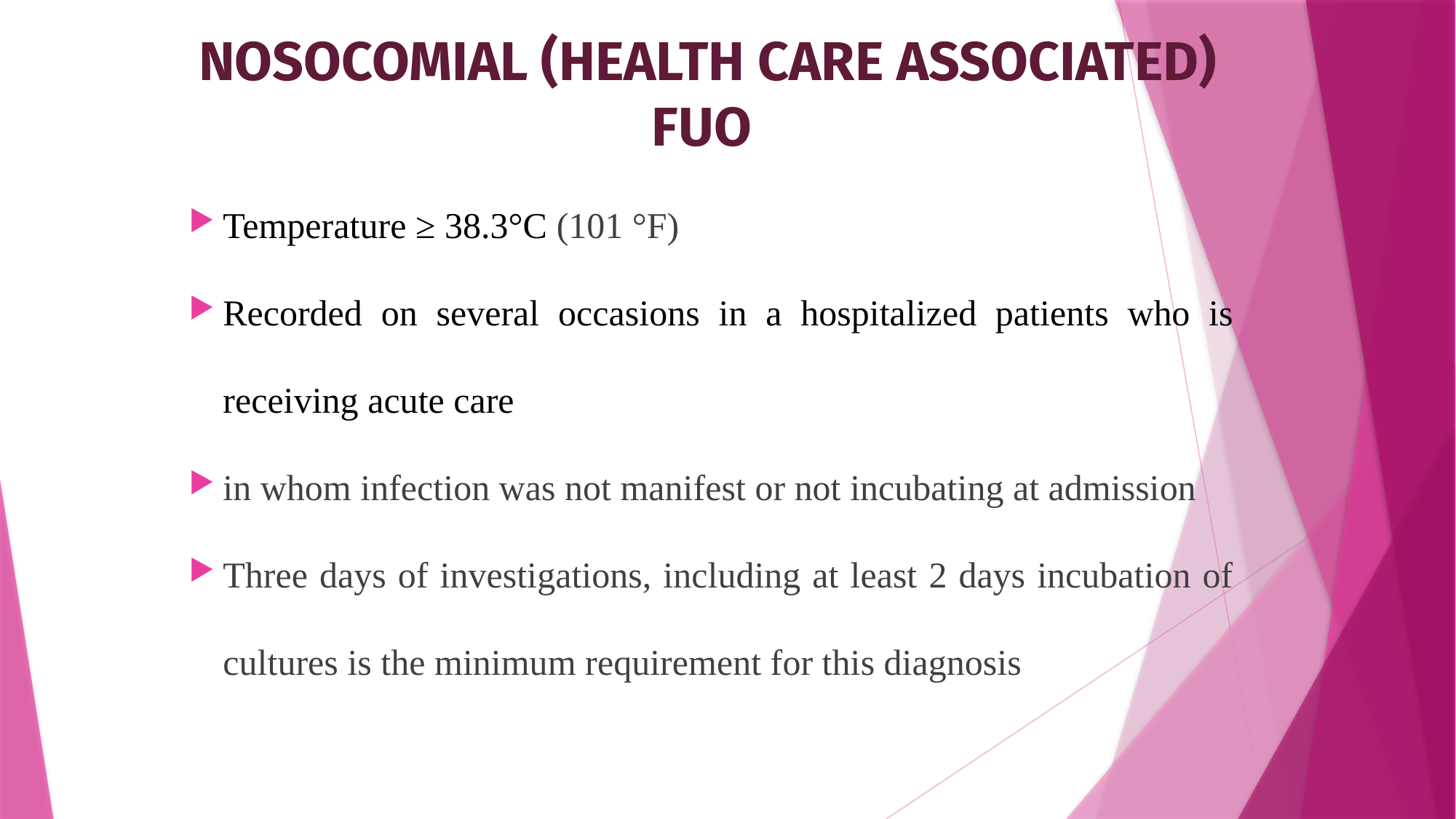

# Nosocomial (Health Care Associated) FUO
Temperature ≥ 38.3°C (101 °F)
Recorded on several occasions in a hospitalized patients who is receiving acute care
in whom infection was not manifest or not incubating at admission
Three days of investigations, including at least 2 days incubation of cultures is the minimum requirement for this diagnosis